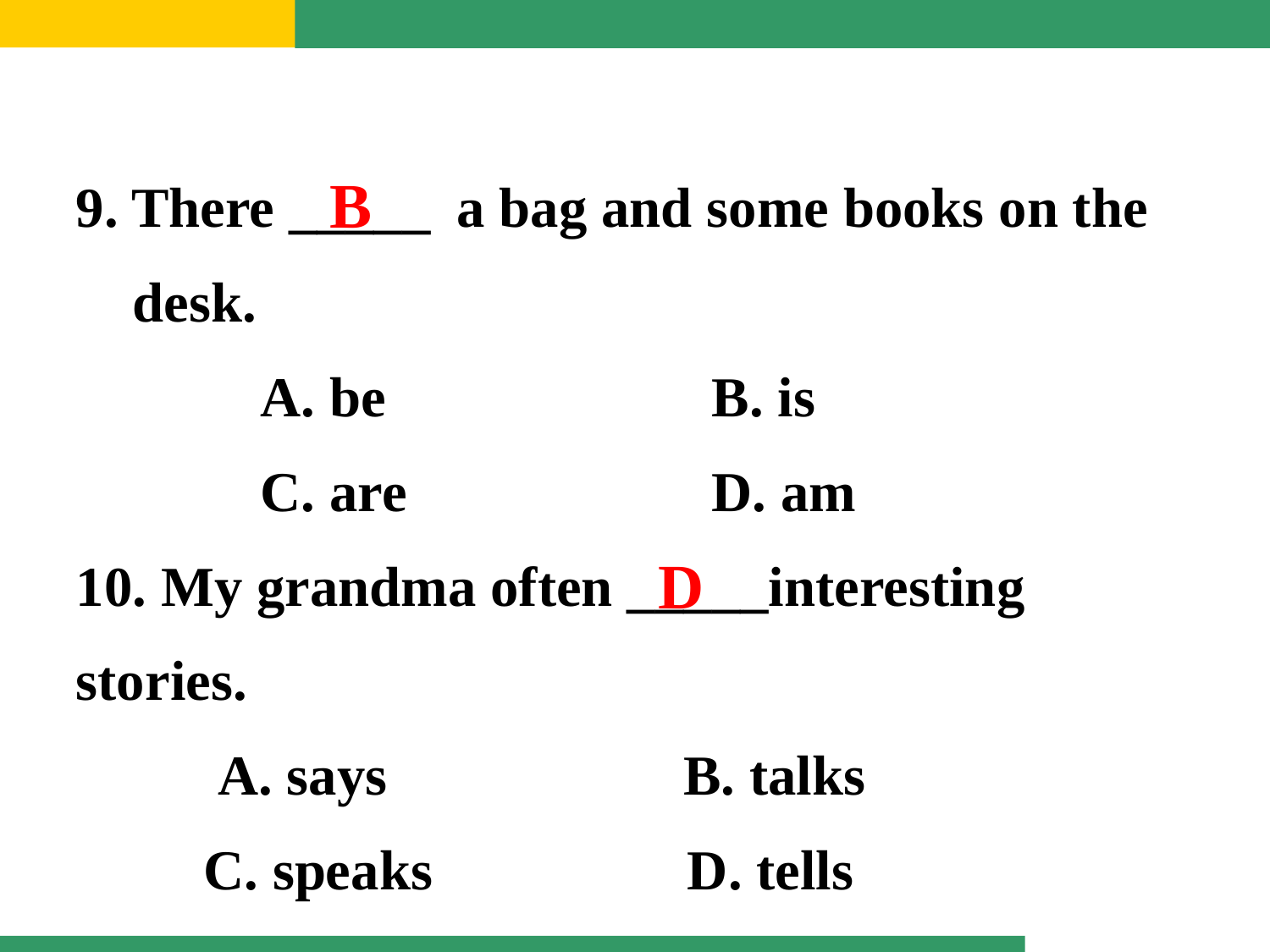

9. There _____	a bag and some books on the
    desk.
             A. be	                  B. is
             C. are	                  D. am
10. My grandma often _____interesting stories.
          A. says	                B. talks
         C. speaks                  D. tells
B
D